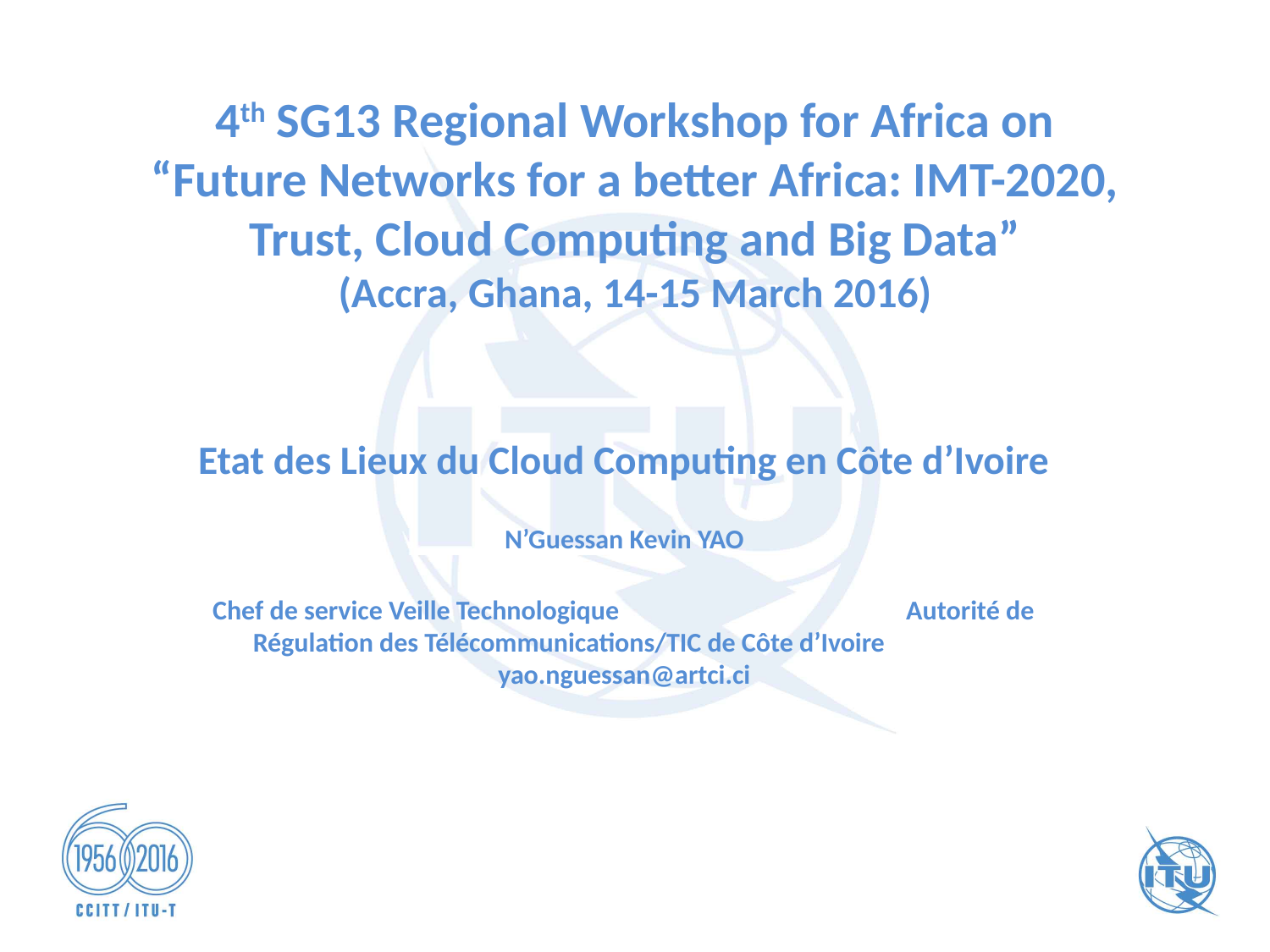

# 4th SG13 Regional Workshop for Africa on “Future Networks for a better Africa: IMT-2020, Trust, Cloud Computing and Big Data” (Accra, Ghana, 14-15 March 2016)
Etat des Lieux du Cloud Computing en Côte d’Ivoire
N’Guessan Kevin YAO
Chef de service Veille Technologique                                               Autorité de Régulation des Télécommunications/TIC de Côte d’Ivoire                   yao.nguessan@artci.ci